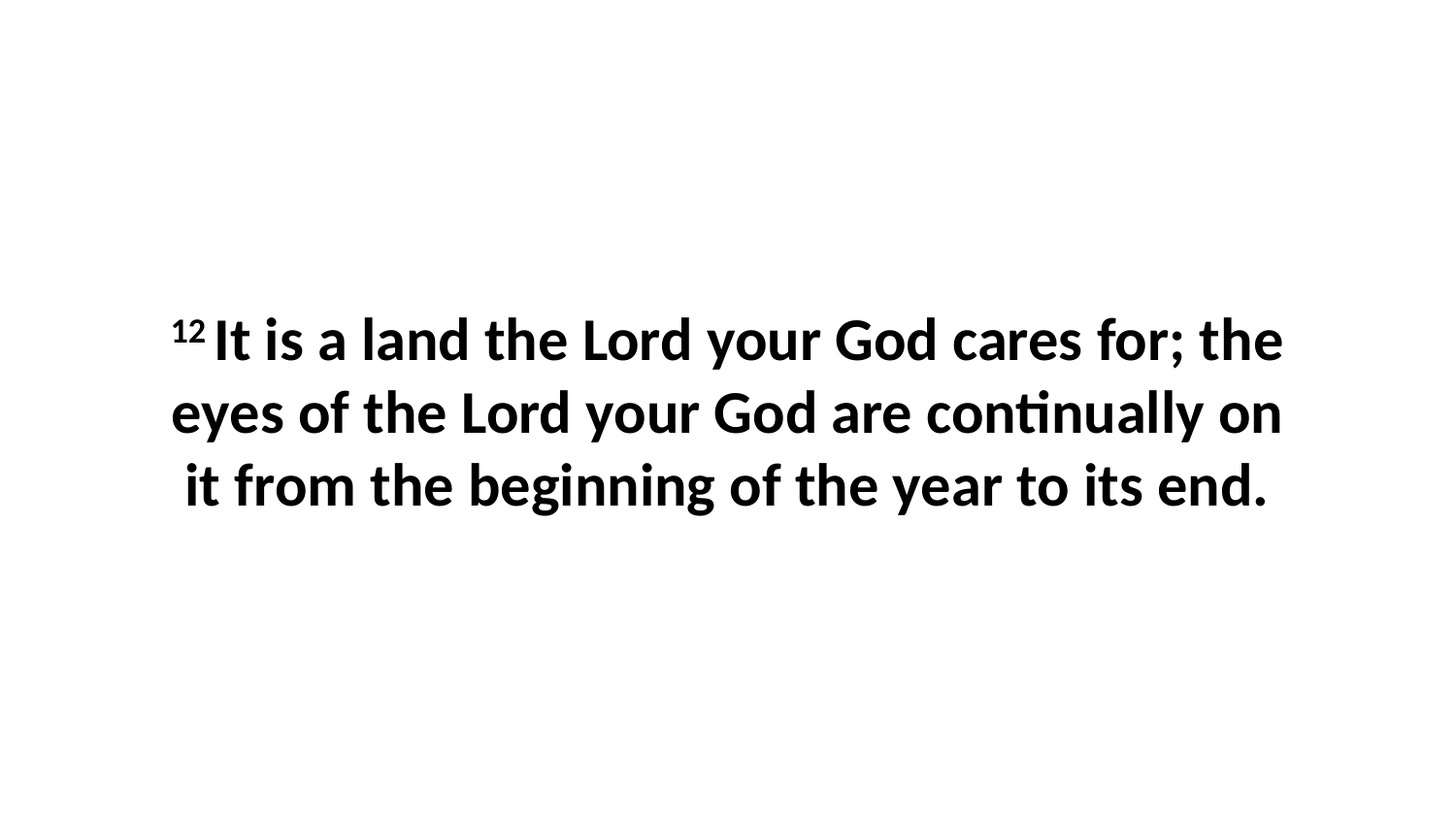

12 It is a land the Lord your God cares for; the eyes of the Lord your God are continually on it from the beginning of the year to its end.